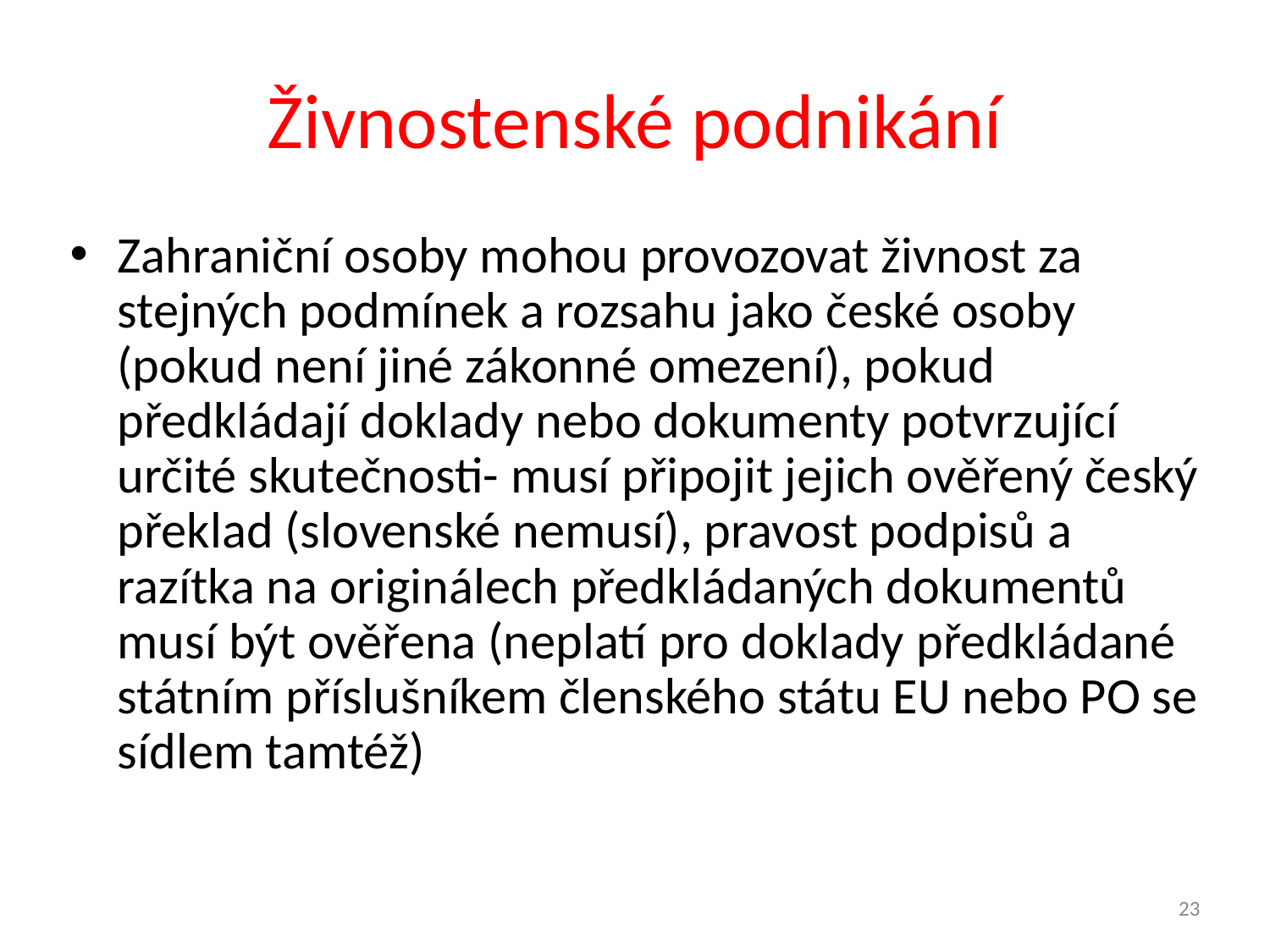

23
# Živnostenské podnikání
Zahraniční osoby mohou provozovat živnost za stejných podmínek a rozsahu jako české osoby (pokud není jiné zákonné omezení), pokud předkládají doklady nebo dokumenty potvrzující určité skutečnosti- musí připojit jejich ověřený český překlad (slovenské nemusí), pravost podpisů a razítka na originálech předkládaných dokumentů musí být ověřena (neplatí pro doklady předkládané státním příslušníkem členského státu EU nebo PO se sídlem tamtéž)